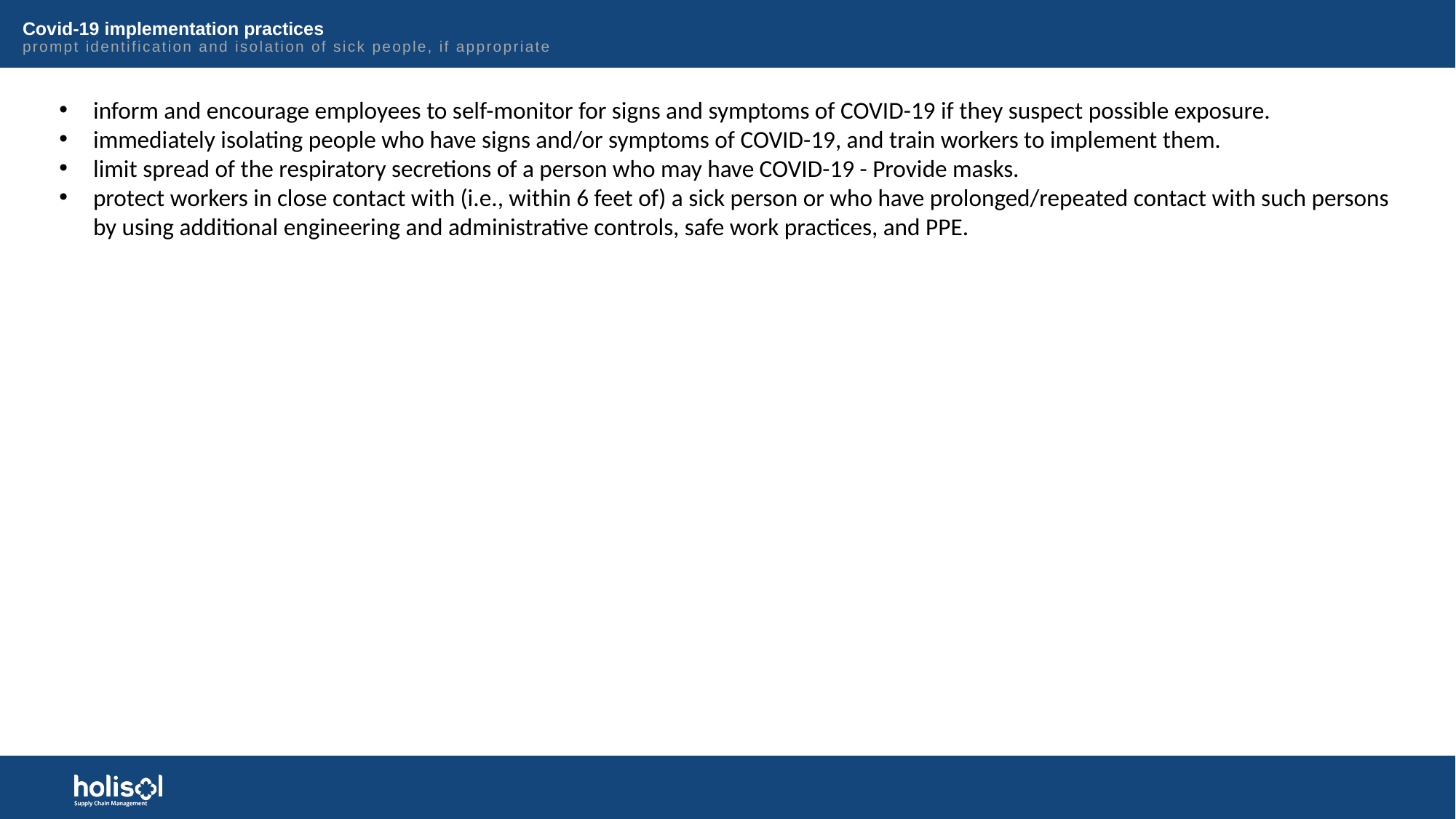

# Covid-19 implementation practices prompt identification and isolation of sick people, if appropriate

inform and encourage employees to self-monitor for signs and symptoms of COVID-19 if they suspect possible exposure.
immediately isolating people who have signs and/or symptoms of COVID-19, and train workers to implement them.
limit spread of the respiratory secretions of a person who may have COVID-19 - Provide masks.
protect workers in close contact with (i.e., within 6 feet of) a sick person or who have prolonged/repeated contact with such persons by using additional engineering and administrative controls, safe work practices, and PPE.